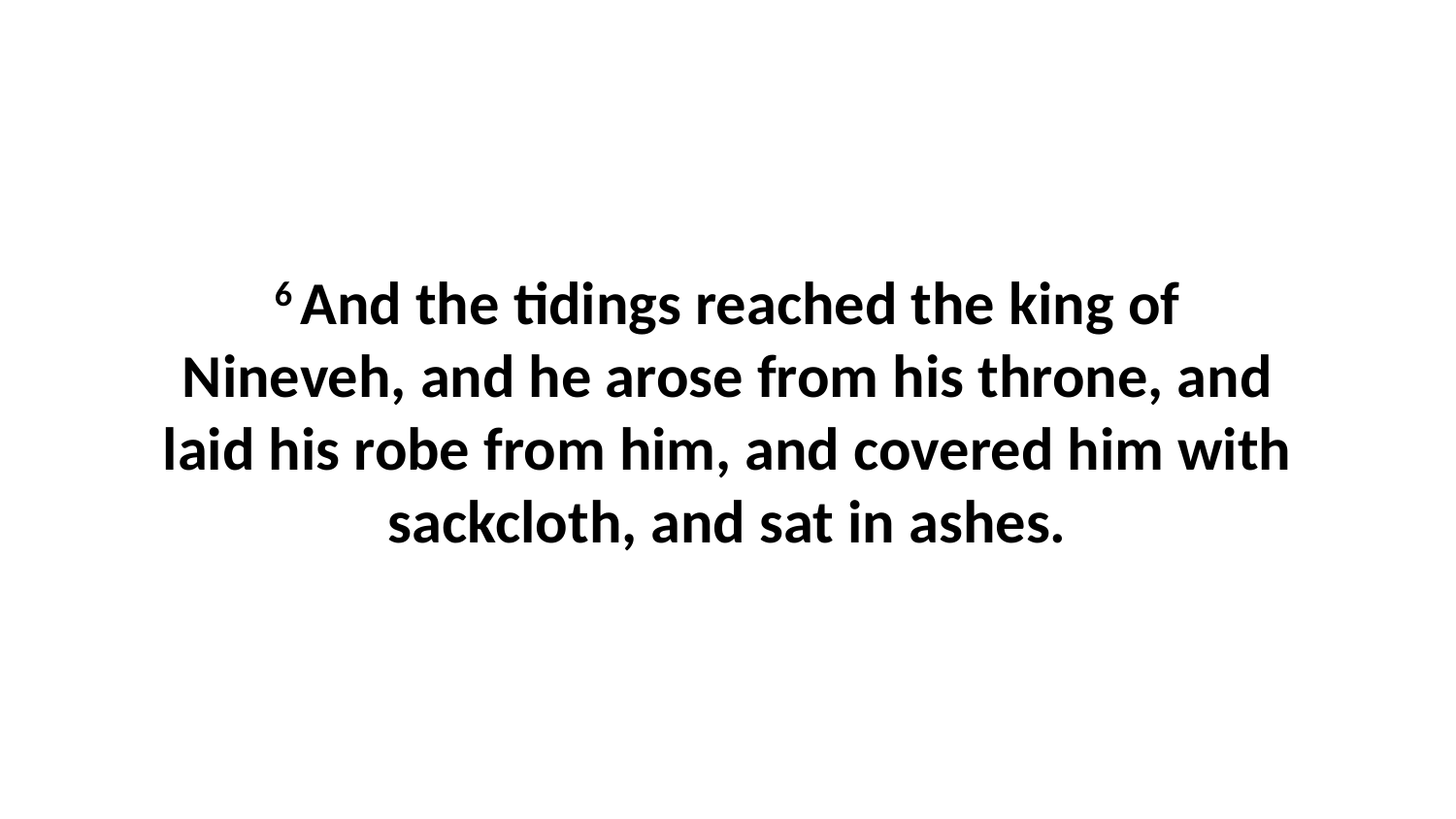

6 And the tidings reached the king of Nineveh, and he arose from his throne, and laid his robe from him, and covered him with sackcloth, and sat in ashes.